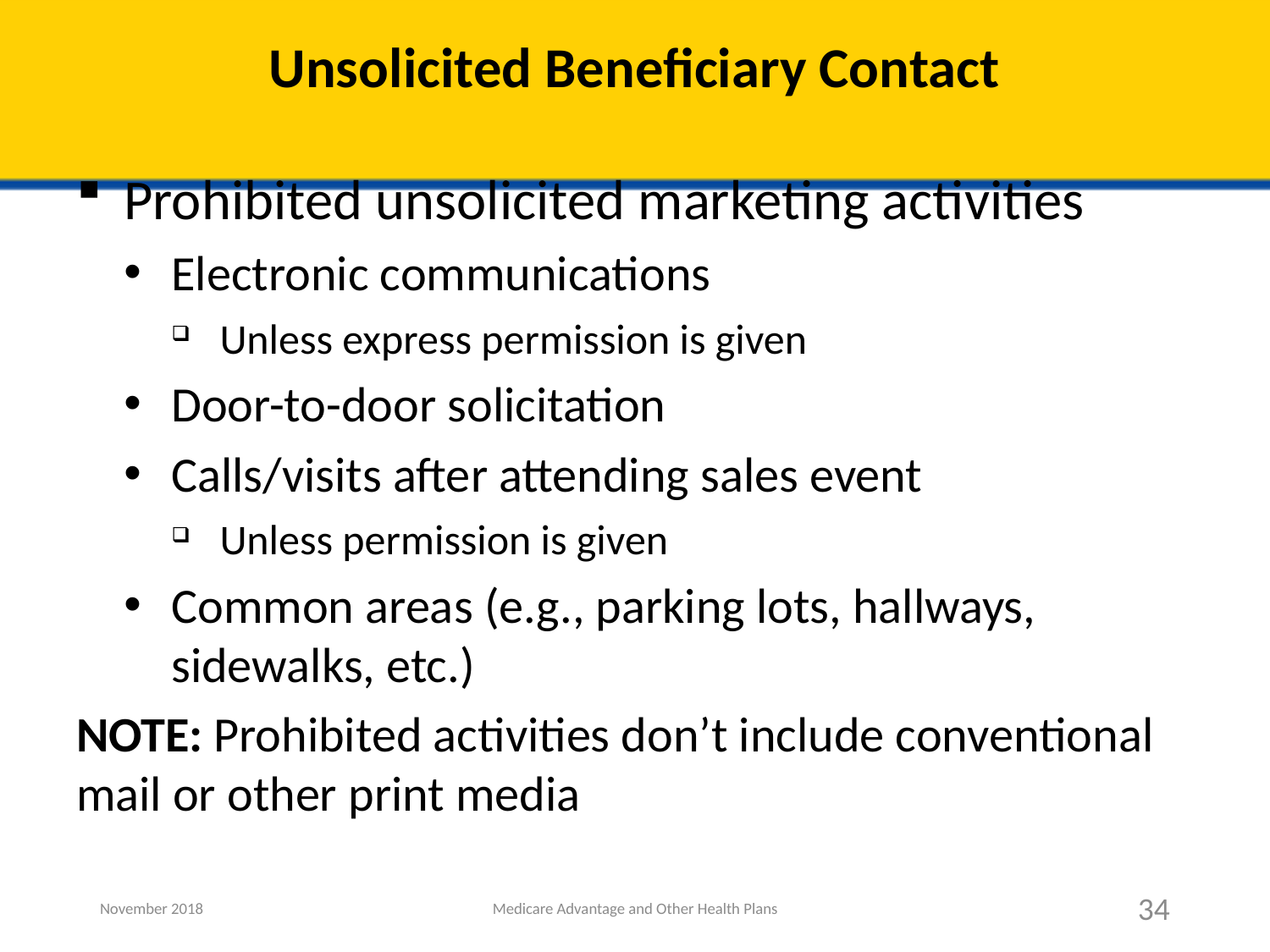

# Unsolicited Beneficiary Contact
Prohibited unsolicited marketing activities
Electronic communications
Unless express permission is given
Door-to-door solicitation
Calls/visits after attending sales event
Unless permission is given
Common areas (e.g., parking lots, hallways, sidewalks, etc.)
NOTE: Prohibited activities don’t include conventional mail or other print media
November 2018
Medicare Advantage and Other Health Plans
34